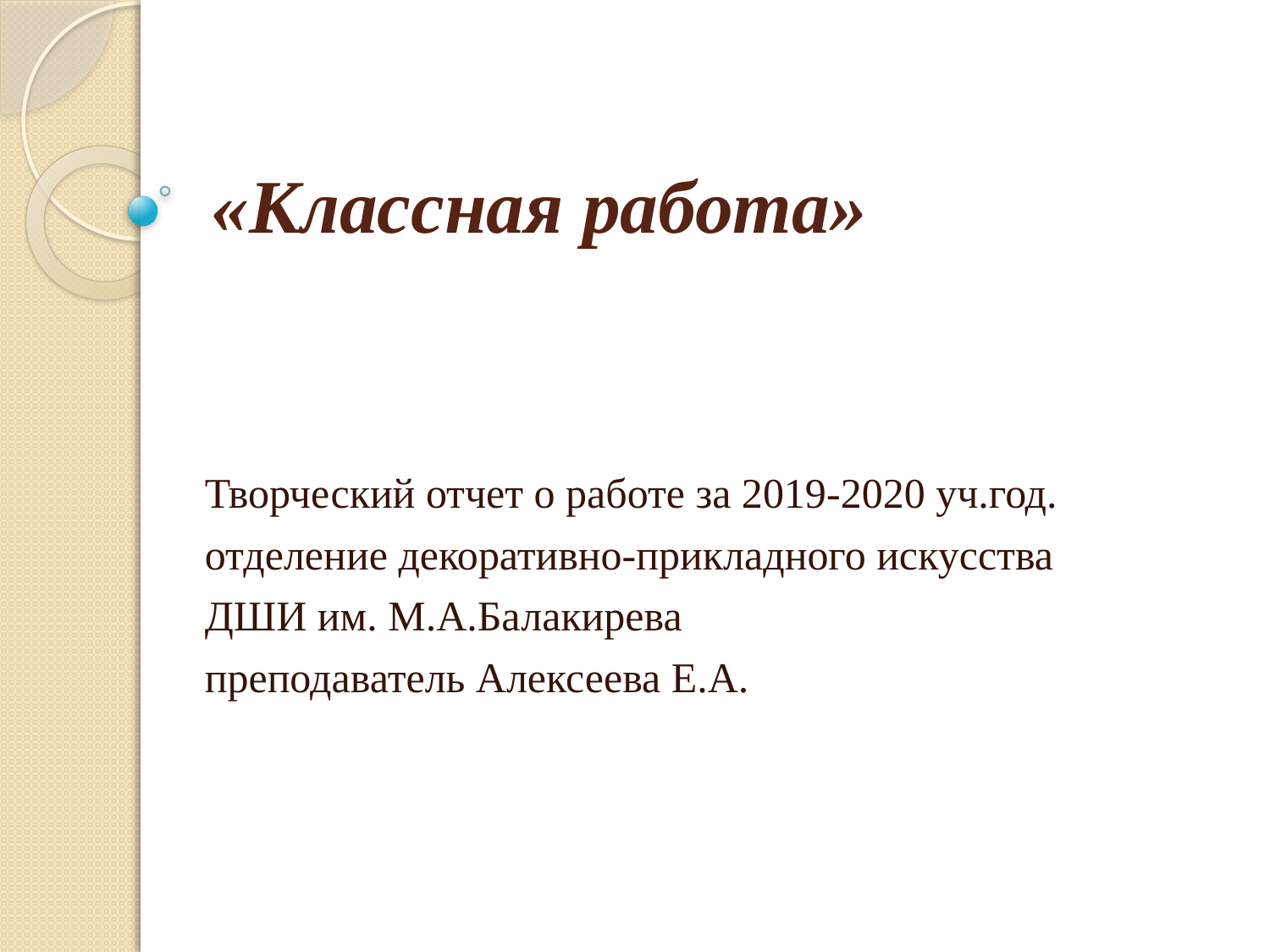

# «Классная работа»
Творческий отчет о работе за 2019-2020 уч.год.
отделение декоративно-прикладного искусства
ДШИ им. М.А.Балакирева
преподаватель Алексеева Е.А.